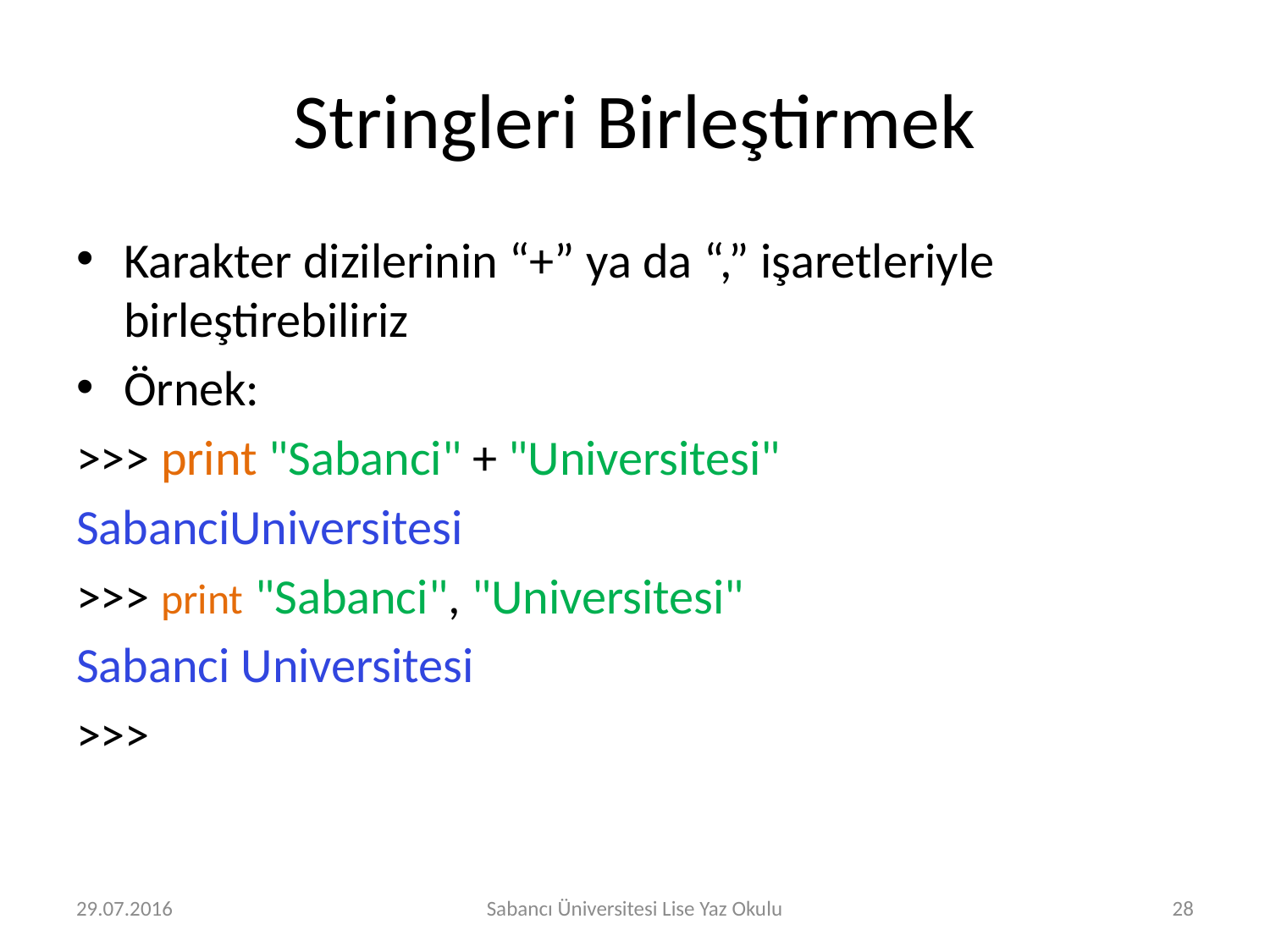

# Stringleri Birleştirmek
Karakter dizilerinin “+” ya da “,” işaretleriyle birleştirebiliriz
Örnek:
>>> print "Sabanci" + "Universitesi"
SabanciUniversitesi
>>> print "Sabanci", "Universitesi"
Sabanci Universitesi
>>>
29.07.2016
Sabancı Üniversitesi Lise Yaz Okulu
28